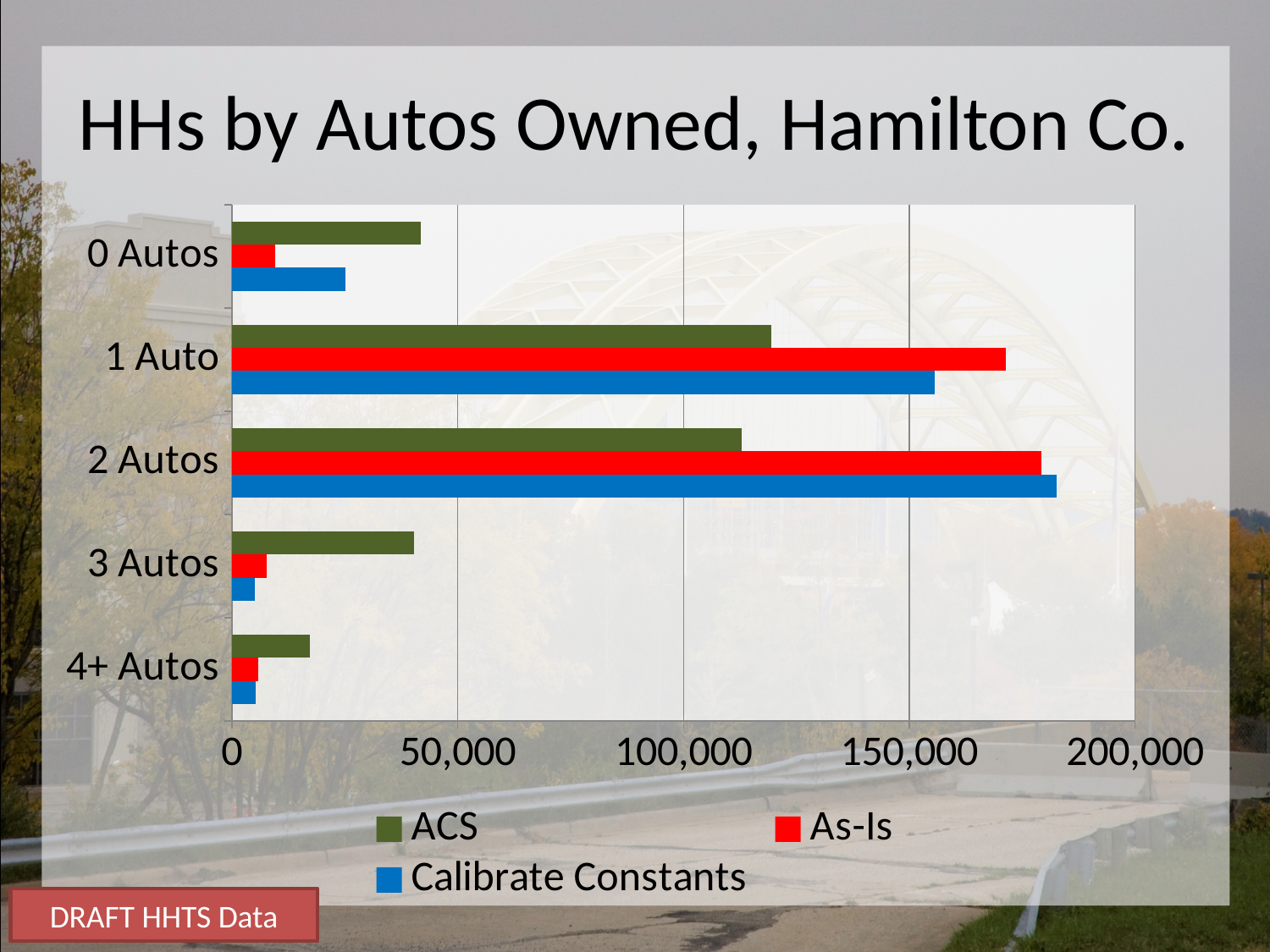

# HHs by Autos Owned, Hamilton Co.

### Chart

| Category | Calibrate Constants | As-Is | ACS |
|---|---|---|---|
| 4+ Autos | 5326.0 | 5857.0 | 17311.0 |
| 3 Autos | 5030.0 | 7675.0 | 40309.0 |
| 2 Autos | 182576.0 | 179179.0 | 112855.0 |
| 1 Auto | 155727.0 | 171419.0 | 119471.0 |
| 0 Autos | 25038.0 | 9567.0 | 41760.0 |
DRAFT HHTS Data